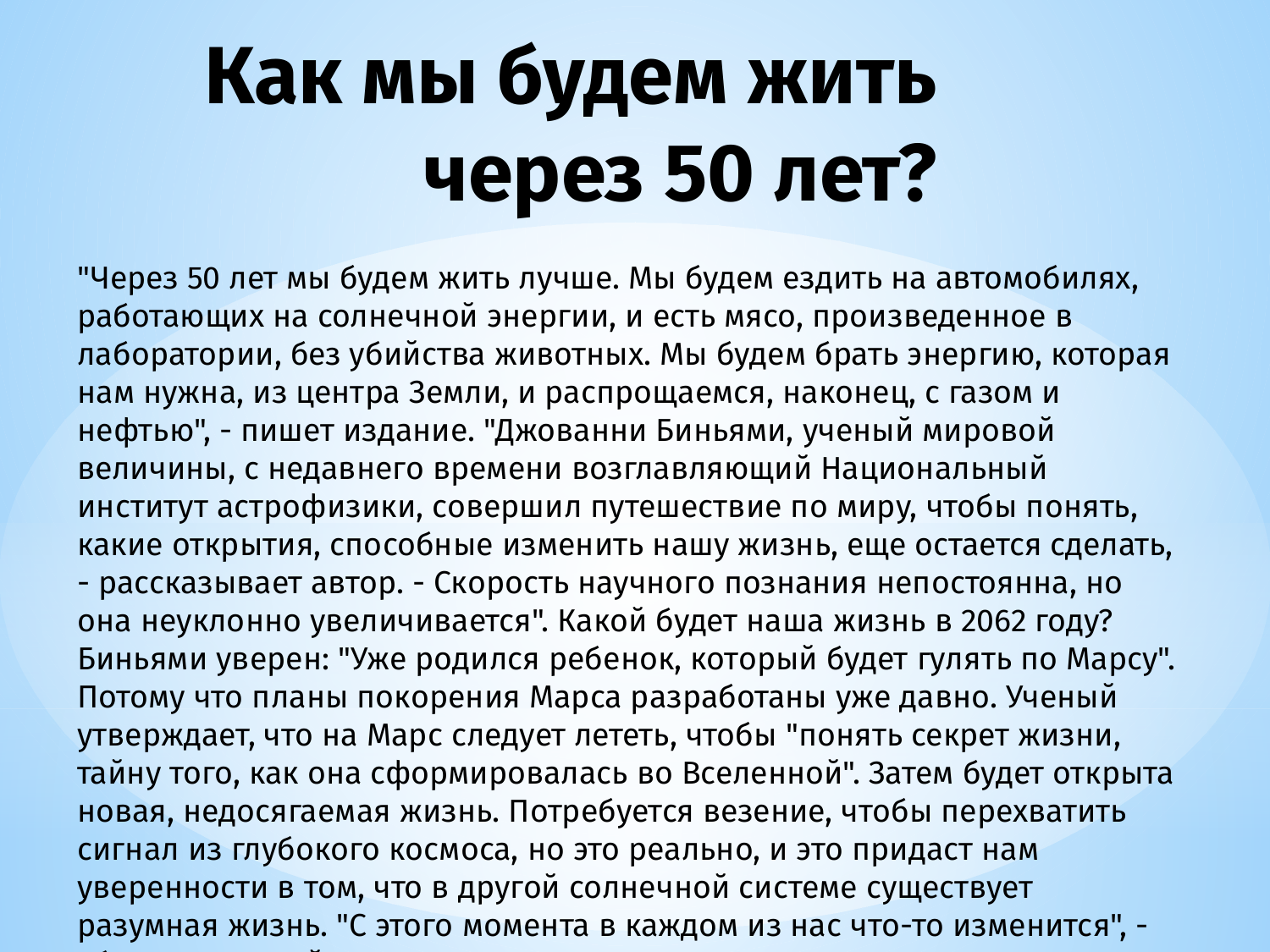

# Как мы будем жить через 50 лет?
"Через 50 лет мы будем жить лучше. Мы будем ездить на автомобилях, работающих на солнечной энергии, и есть мясо, произведенное в лаборатории, без убийства животных. Мы будем брать энергию, которая нам нужна, из центра Земли, и распрощаемся, наконец, с газом и нефтью", - пишет издание. "Джованни Биньями, ученый мировой величины, с недавнего времени возглавляющий Национальный институт астрофизики, совершил путешествие по миру, чтобы понять, какие открытия, способные изменить нашу жизнь, еще остается сделать, - рассказывает автор. - Скорость научного познания непостоянна, но она неуклонно увеличивается". Какой будет наша жизнь в 2062 году? Биньями уверен: "Уже родился ребенок, который будет гулять по Марсу". Потому что планы покорения Марса разработаны уже давно. Ученый утверждает, что на Марс следует лететь, чтобы "понять секрет жизни, тайну того, как она сформировалась во Вселенной". Затем будет открыта новая, недосягаемая жизнь. Потребуется везение, чтобы перехватить сигнал из глубокого космоса, но это реально, и это придаст нам уверенности в том, что в другой солнечной системе существует разумная жизнь. "С этого момента в каждом из нас что-то изменится", - убежден ученый. «